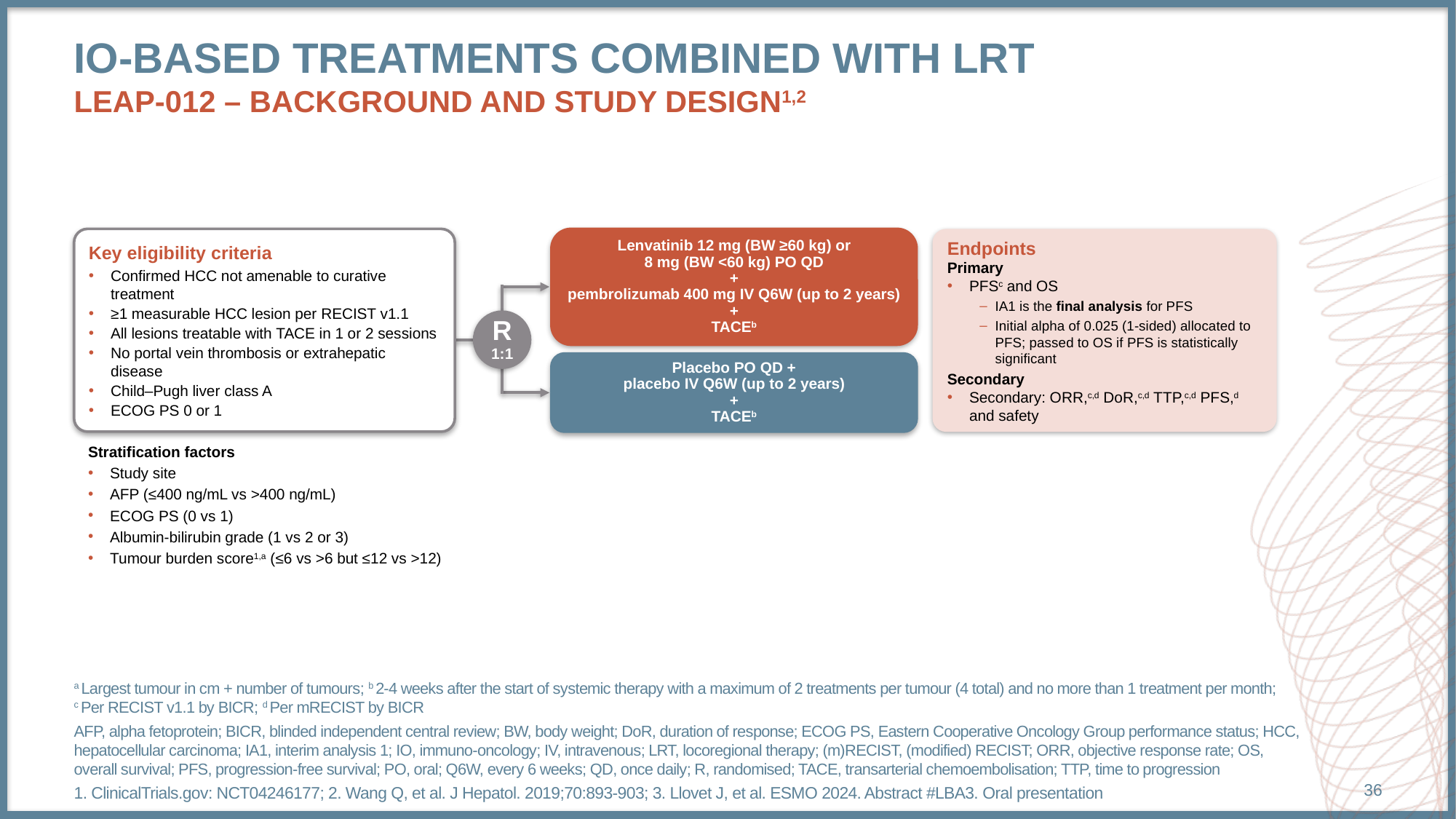

# IO-based treatments combined with LRT LEAP-012 – Background and study design1,2
Key eligibility criteria
Confirmed HCC not amenable to curative treatment
≥1 measurable HCC lesion per RECIST v1.1
All lesions treatable with TACE in 1 or 2 sessions
No portal vein thrombosis or extrahepatic disease
Child–Pugh liver class A
ECOG PS 0 or 1
Lenvatinib 12 mg (BW ≥60 kg) or
8 mg (BW <60 kg) PO QD
+
pembrolizumab 400 mg IV Q6W (up to 2 years)
+
TACEb
Endpoints
Primary
PFSc and OS
IA1 is the final analysis for PFS
Initial alpha of 0.025 (1-sided) allocated to PFS; passed to OS if PFS is statistically significant
Secondary
Secondary: ORR,c,d DoR,c,d TTP,c,d PFS,d and safety
R
1:1
Placebo PO QD +
placebo IV Q6W (up to 2 years)
+
TACEb
Stratification factors
Study site
AFP (≤400 ng/mL vs >400 ng/mL)
ECOG PS (0 vs 1)
Albumin-bilirubin grade (1 vs 2 or 3)
Tumour burden score1,a (≤6 vs >6 but ≤12 vs >12)
a Largest tumour in cm + number of tumours; b 2-4 weeks after the start of systemic therapy with a maximum of 2 treatments per tumour (4 total) and no more than 1 treatment per month; c Per RECIST v1.1 by BICR; d Per mRECIST by BICR
AFP, alpha fetoprotein; BICR, blinded independent central review; BW, body weight; DoR, duration of response; ECOG PS, Eastern Cooperative Oncology Group performance status; HCC, hepatocellular carcinoma; IA1, interim analysis 1; IO, immuno-oncology; IV, intravenous; LRT, locoregional therapy; (m)RECIST, (modified) RECIST; ORR, objective response rate; OS, overall survival; PFS, progression-free survival; PO, oral; Q6W, every 6 weeks; QD, once daily; R, randomised; TACE, transarterial chemoembolisation; TTP, time to progression
1. ClinicalTrials.gov: NCT04246177; 2. Wang Q, et al. J Hepatol. 2019;70:893-903; 3. Llovet J, et al. ESMO 2024. Abstract #LBA3. Oral presentation
36